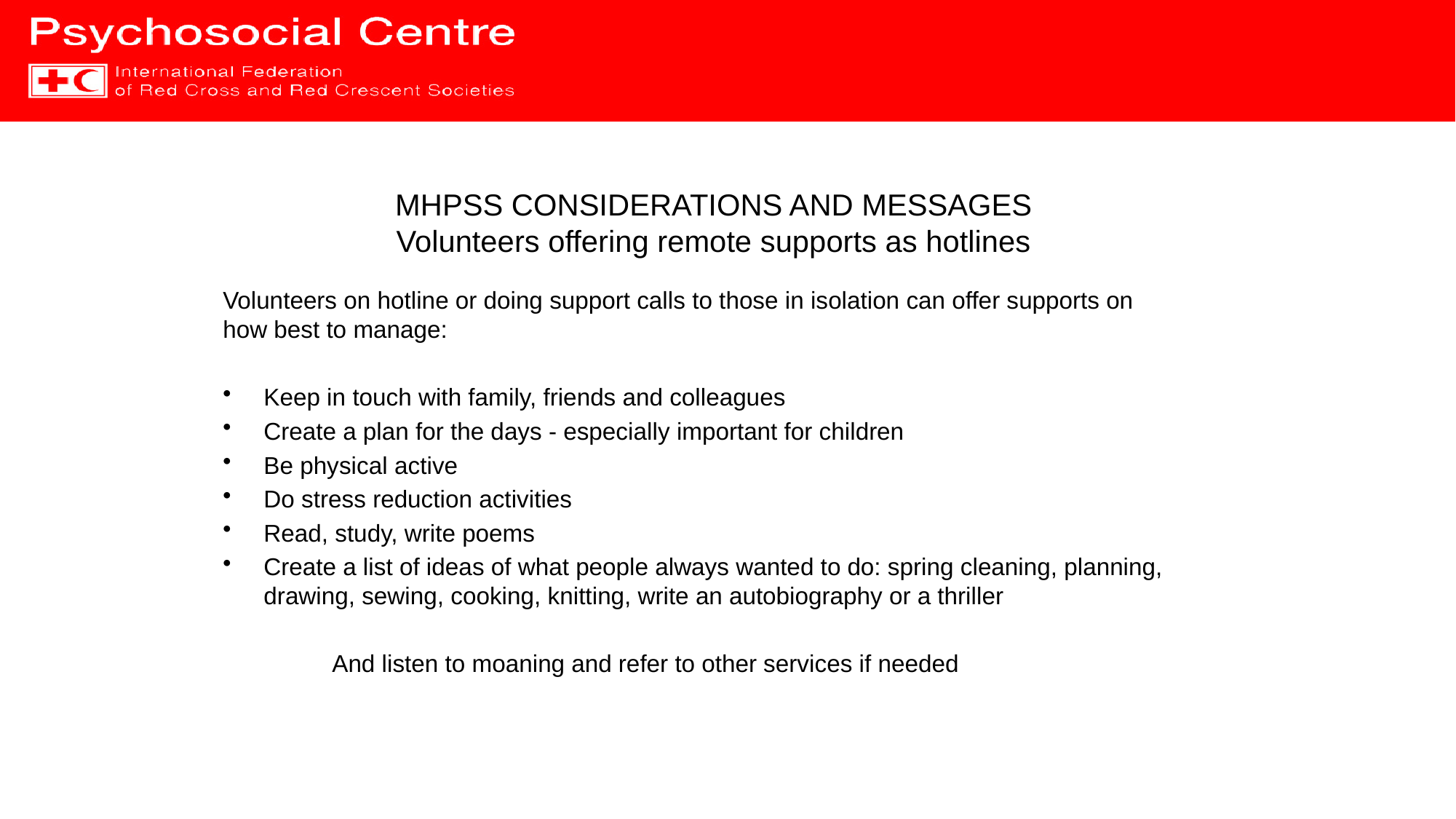

# MHPSS CONSIDERATIONS AND MESSAGES Volunteers offering remote supports as hotlines
Volunteers on hotline or doing support calls to those in isolation can offer supports on how best to manage:

Keep in touch with family, friends and colleagues
Create a plan for the days - especially important for children
Be physical active
Do stress reduction activities
Read, study, write poems
Create a list of ideas of what people always wanted to do: spring cleaning, planning, drawing, sewing, cooking, knitting, write an autobiography or a thriller

	And listen to moaning and refer to other services if needed